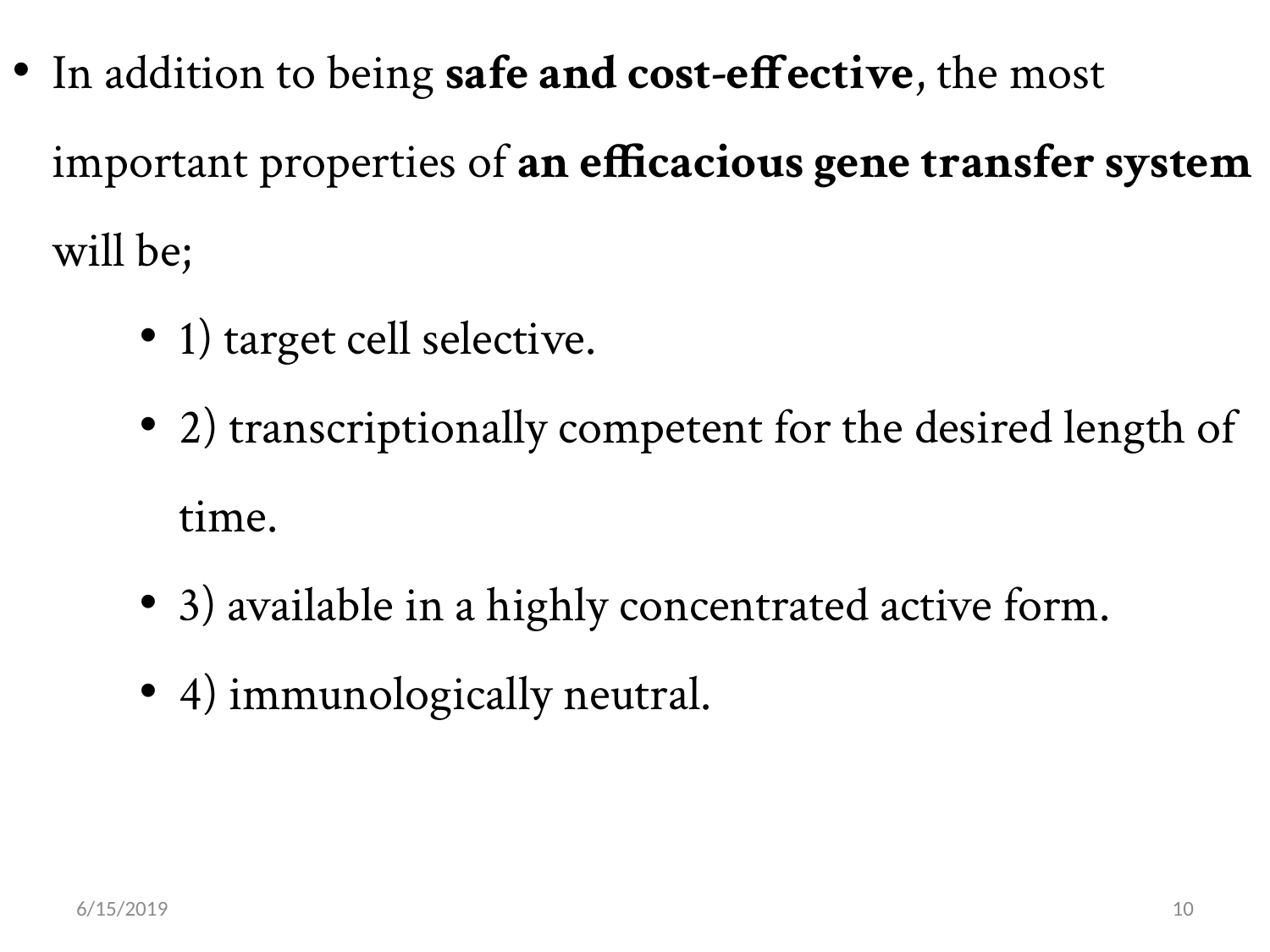

In addition to being safe and cost-effective, the most important properties of an efficacious gene transfer system will be;
1) target cell selective.
2) transcriptionally competent for the desired length of time.
3) available in a highly concentrated active form.
4) immunologically neutral.
6/15/2019
10